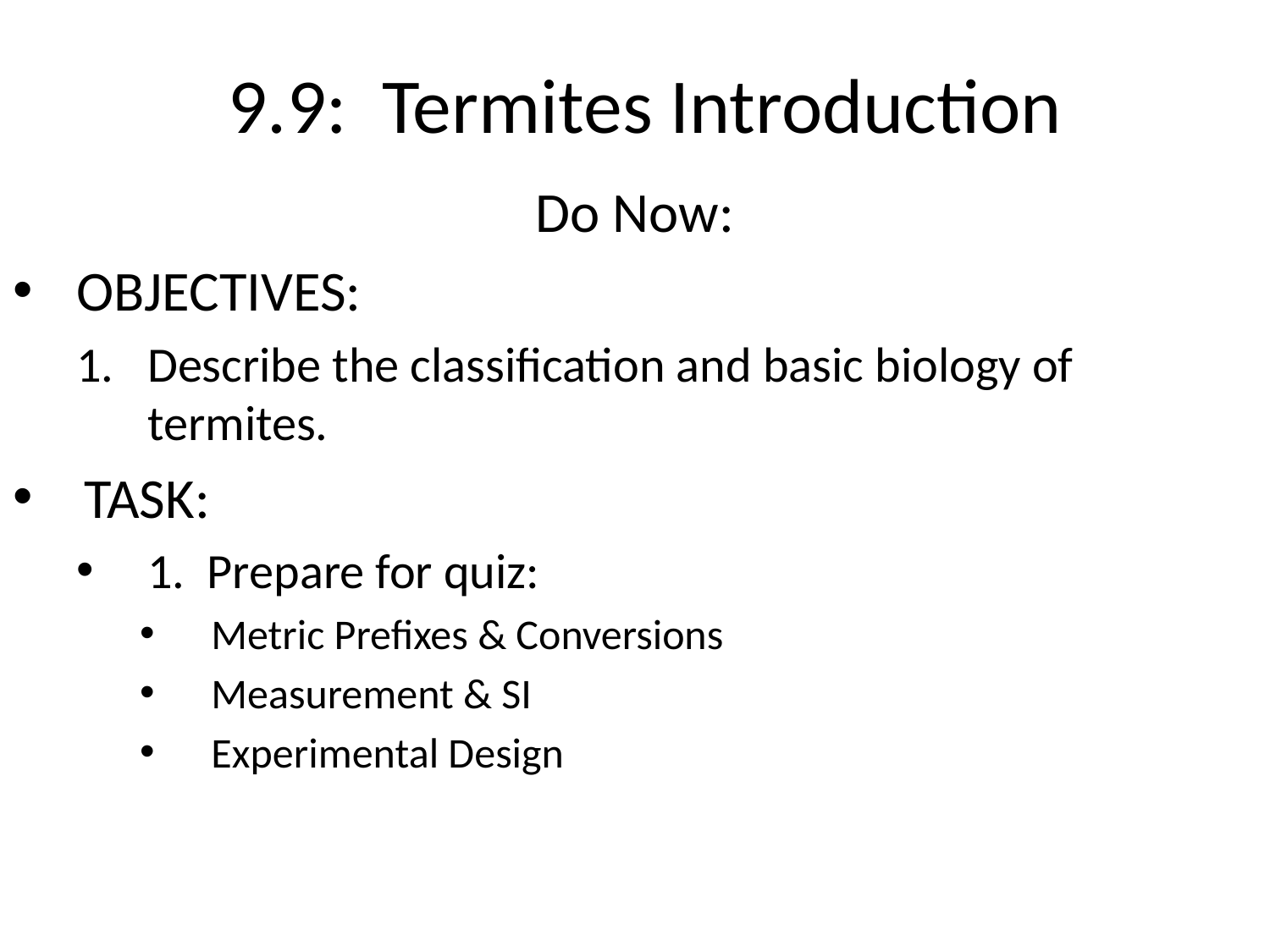

# 9.9:  Termites Introduction
Do Now:
OBJECTIVES:
Describe the classification and basic biology of termites.
TASK:
1.  Prepare for quiz:
Metric Prefixes & Conversions
Measurement & SI
Experimental Design